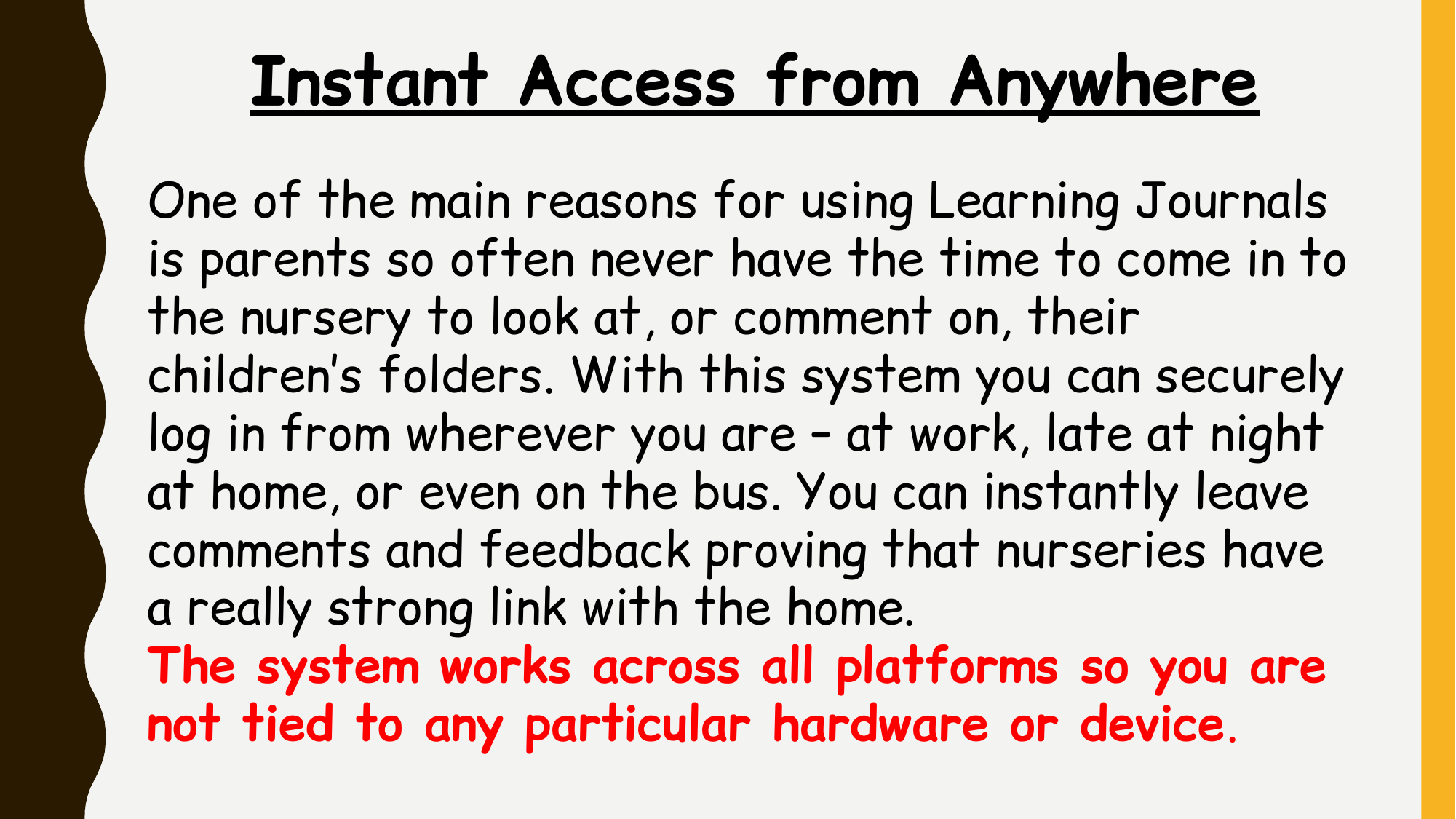

Instant Access from Anywhere

One of the main reasons for using Learning Journals is parents so often never have the time to come in to the nursery to look at, or comment on, their children’s folders. With this system you can securely log in from wherever you are – at work, late at night at home, or even on the bus. You can instantly leave comments and feedback proving that nurseries have a really strong link with the home.
The system works across all platforms so you are not tied to any particular hardware or device.